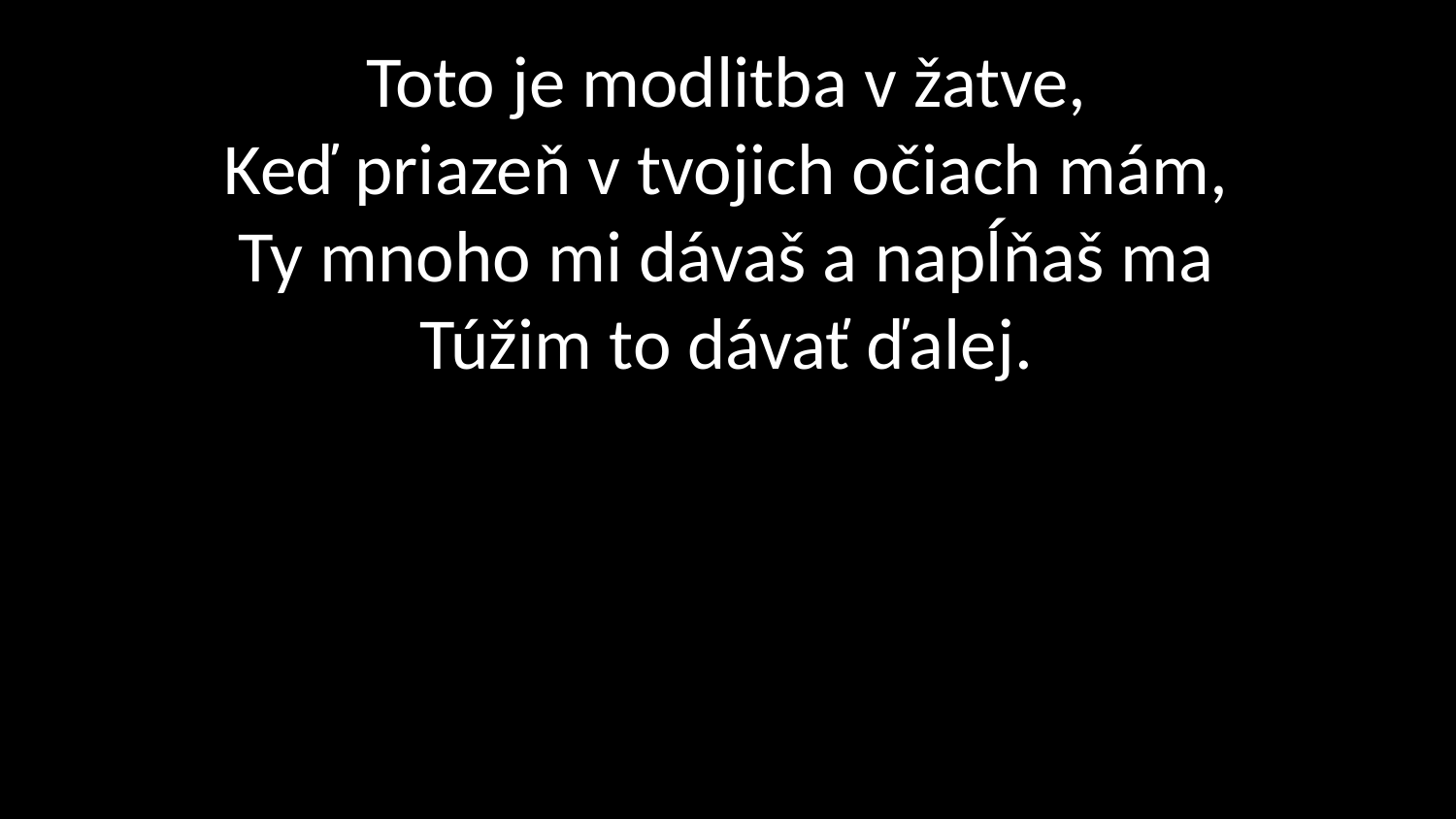

# Toto je modlitba v žatve, Keď priazeň v tvojich očiach mám, Ty mnoho mi dávaš a napĺňaš ma Túžim to dávať ďalej.